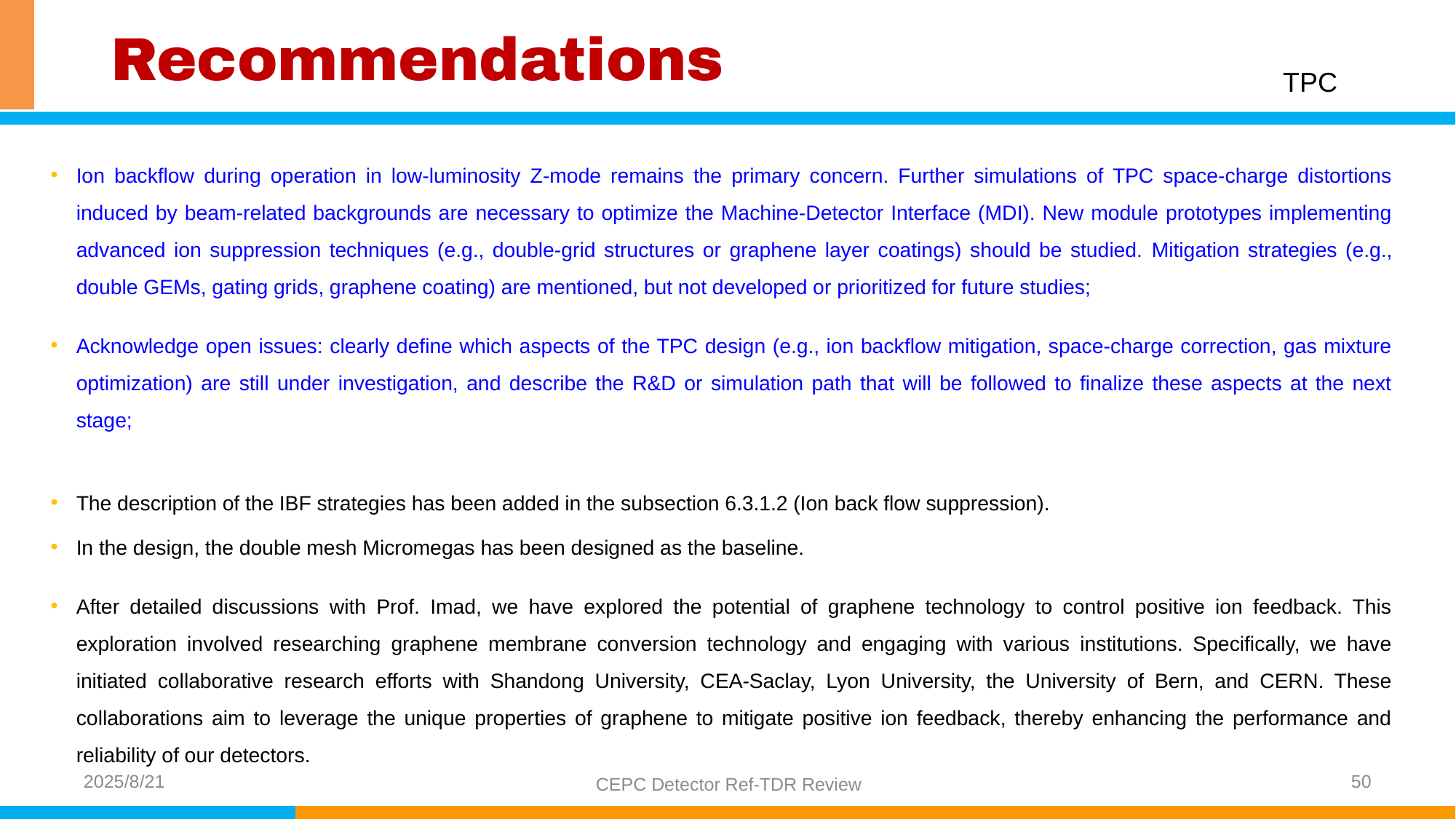

# Recommendations
TPC
Ion backflow during operation in low-luminosity Z-mode remains the primary concern. Further simulations of TPC space-charge distortions induced by beam-related backgrounds are necessary to optimize the Machine-Detector Interface (MDI). New module prototypes implementing advanced ion suppression techniques (e.g., double-grid structures or graphene layer coatings) should be studied. Mitigation strategies (e.g., double GEMs, gating grids, graphene coating) are mentioned, but not developed or prioritized for future studies;
Acknowledge open issues: clearly define which aspects of the TPC design (e.g., ion backflow mitigation, space-charge correction, gas mixture optimization) are still under investigation, and describe the R&D or simulation path that will be followed to finalize these aspects at the next stage;

The description of the IBF strategies has been added in the subsection 6.3.1.2 (Ion back flow suppression).
In the design, the double mesh Micromegas has been designed as the baseline.
After detailed discussions with Prof. Imad, we have explored the potential of graphene technology to control positive ion feedback. This exploration involved researching graphene membrane conversion technology and engaging with various institutions. Specifically, we have initiated collaborative research efforts with Shandong University, CEA-Saclay, Lyon University, the University of Bern, and CERN. These collaborations aim to leverage the unique properties of graphene to mitigate positive ion feedback, thereby enhancing the performance and reliability of our detectors.